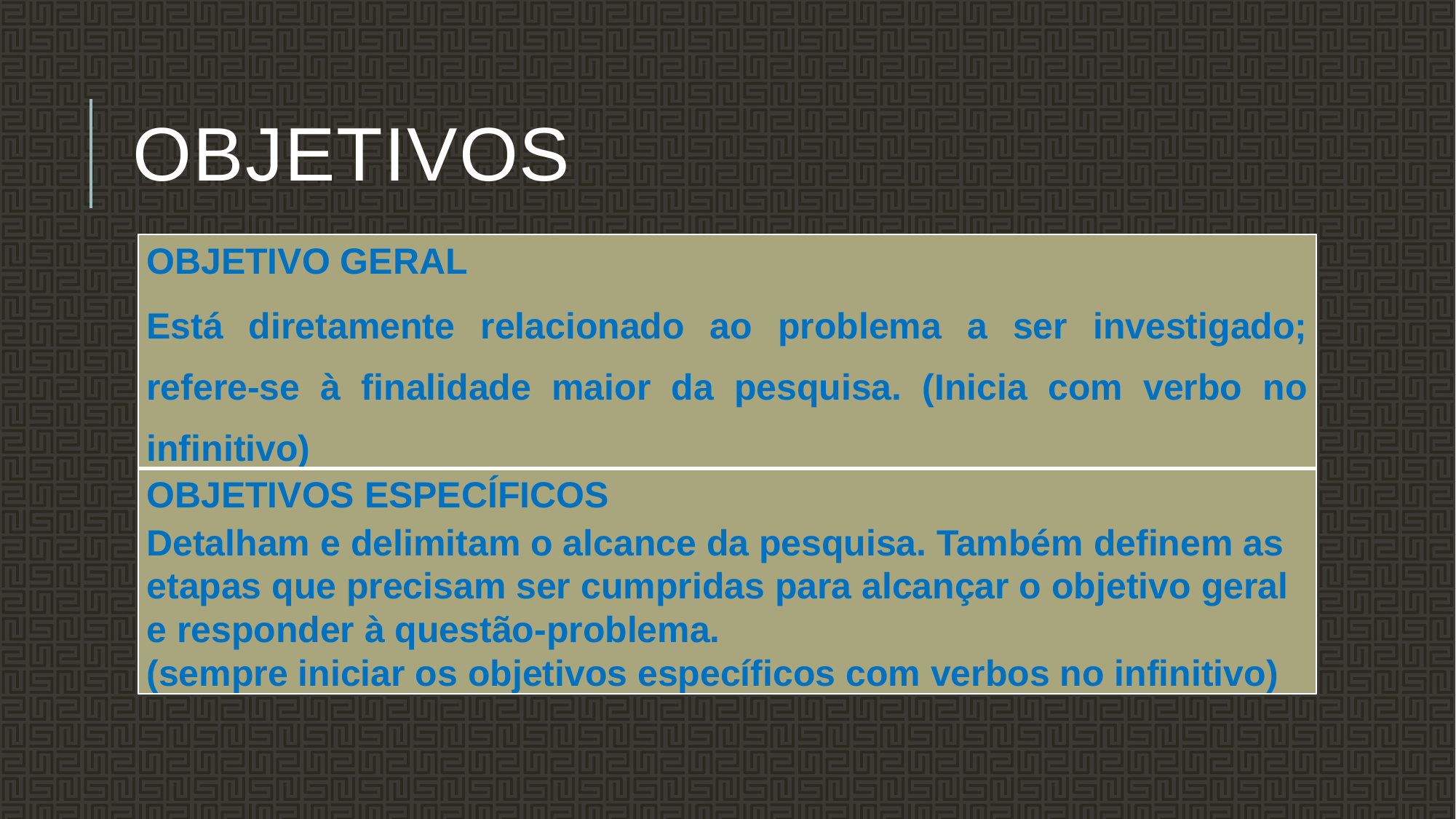

# objetivos
| OBJETIVO GERAL Está diretamente relacionado ao problema a ser investigado; refere-se à finalidade maior da pesquisa. (Inicia com verbo no infinitivo) |
| --- |
| OBJETIVOS ESPECÍFICOS Detalham e delimitam o alcance da pesquisa. Também definem as etapas que precisam ser cumpridas para alcançar o objetivo geral e responder à questão-problema. (sempre iniciar os objetivos específicos com verbos no infinitivo) |